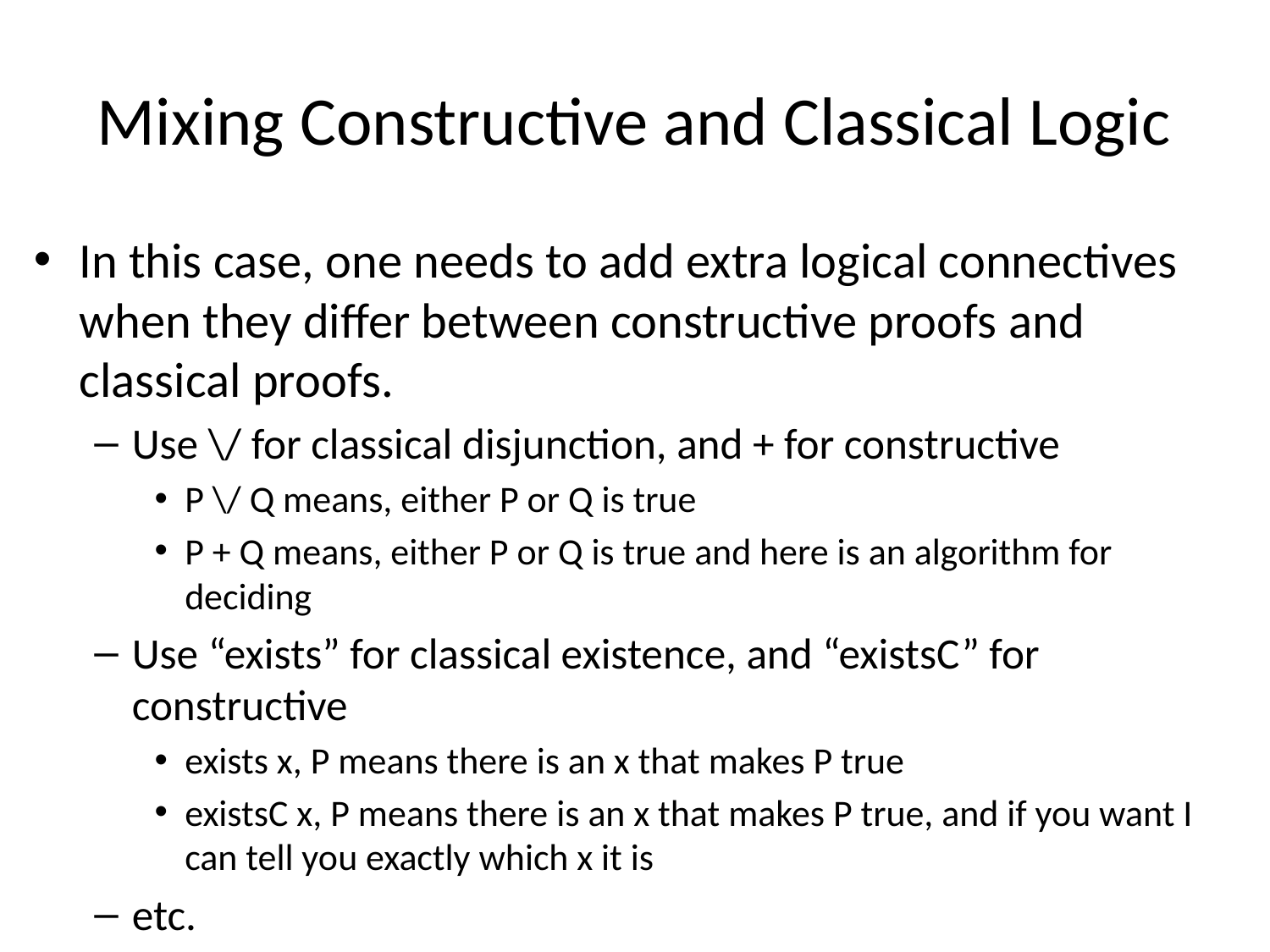

# Mixing Constructive and Classical Logic
In this case, one needs to add extra logical connectives when they differ between constructive proofs and classical proofs.
Use \/ for classical disjunction, and + for constructive
P \/ Q means, either P or Q is true
P + Q means, either P or Q is true and here is an algorithm for deciding
Use “exists” for classical existence, and “existsC” for constructive
exists x, P means there is an x that makes P true
existsC x, P means there is an x that makes P true, and if you want I can tell you exactly which x it is
etc.